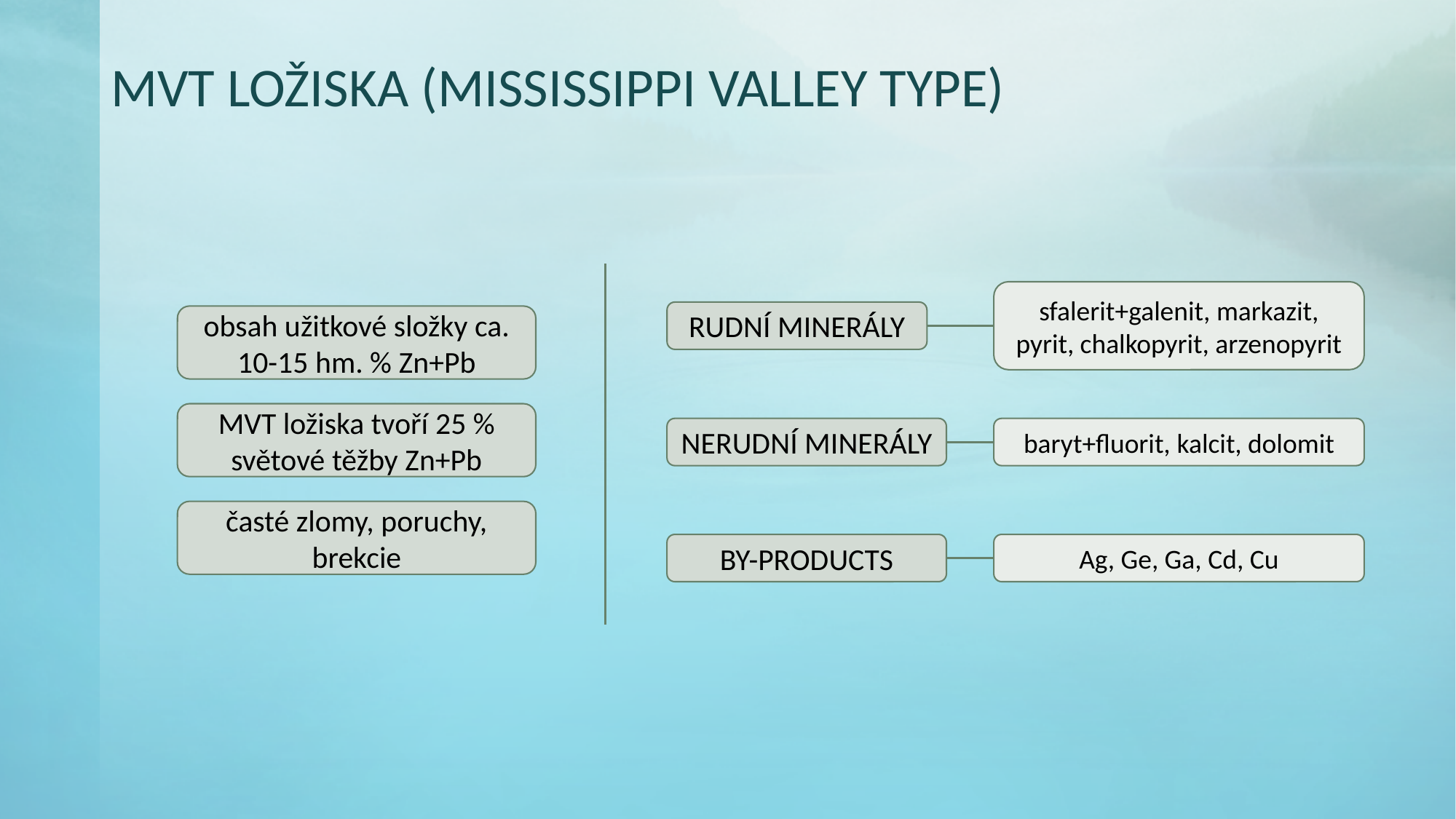

# MVT ložiska (Mississippi valley type)
sfalerit+galenit, markazit, pyrit, chalkopyrit, arzenopyrit
RUDNÍ MINERÁLY
obsah užitkové složky ca. 10-15 hm. % Zn+Pb
MVT ložiska tvoří 25 % světové těžby Zn+Pb
NERUDNÍ MINERÁLY
baryt+fluorit, kalcit, dolomit
časté zlomy, poruchy, brekcie
BY-PRODUCTS
Ag, Ge, Ga, Cd, Cu